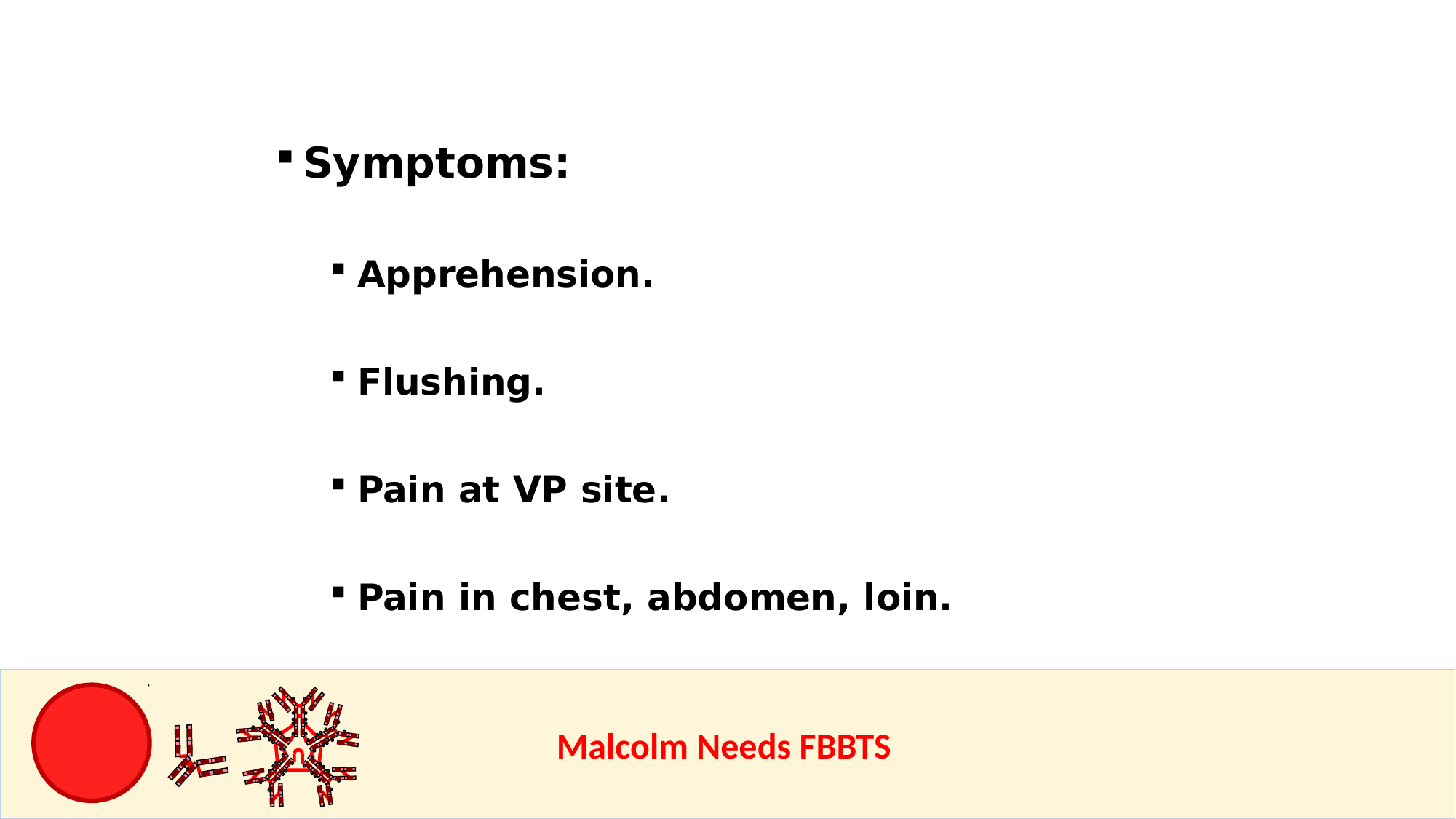

Symptoms:

Apprehension.

Flushing.

Pain at VP site.

Pain in chest, abdomen, loin.
					Malcolm Needs FBBTS